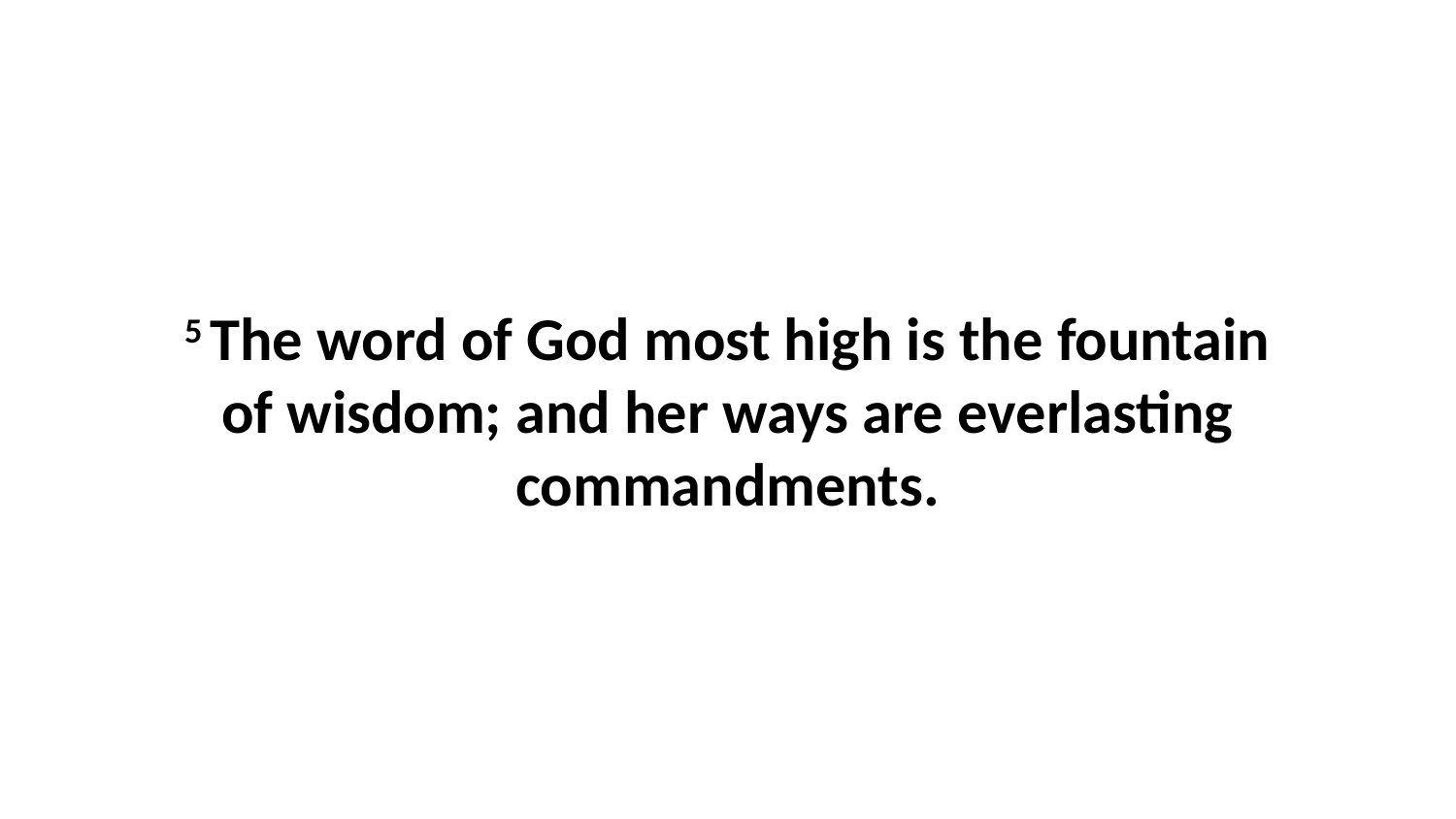

5 The word of God most high is the fountain of wisdom; and her ways are everlasting commandments.